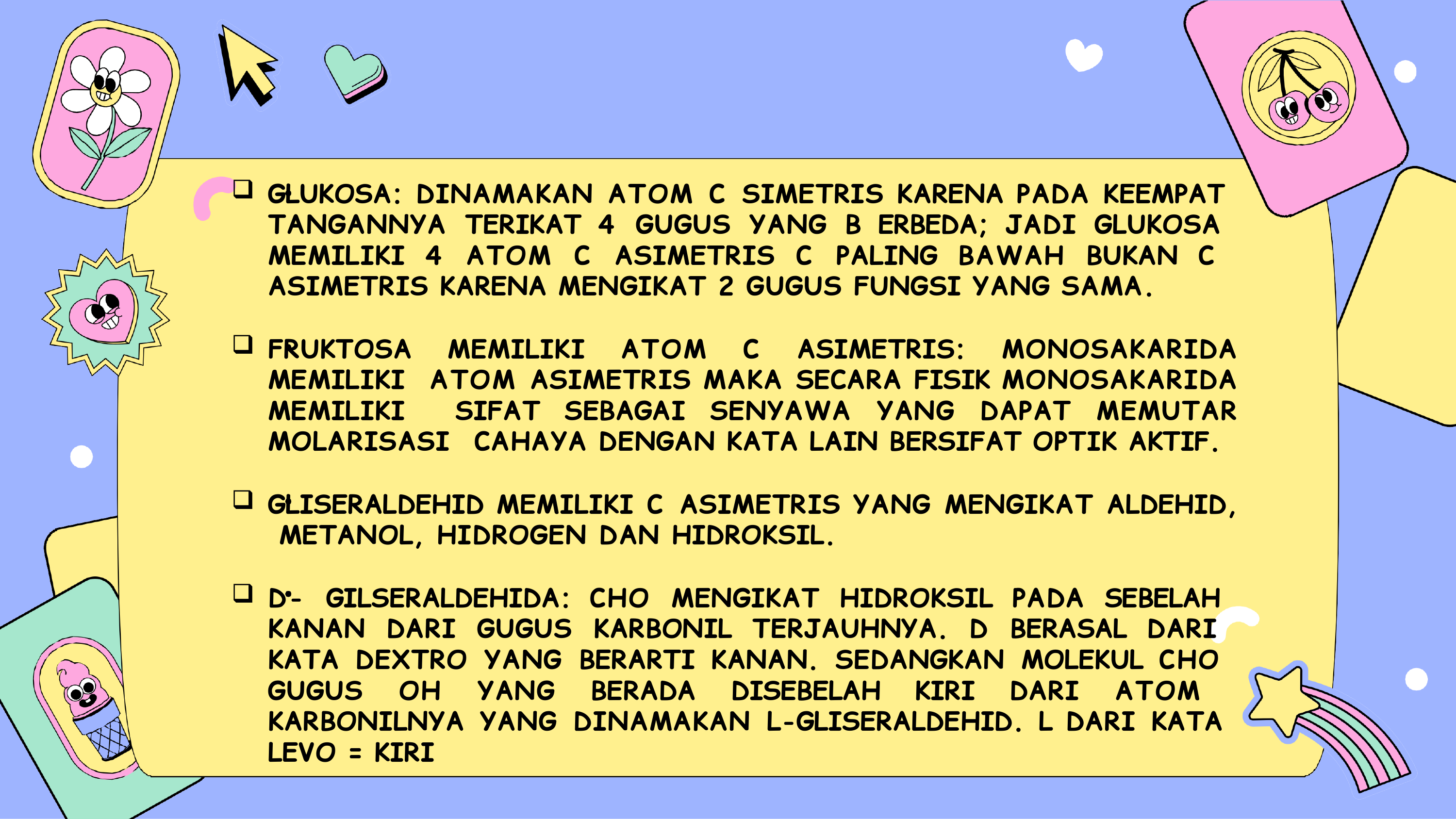

GLUKOSA: DINAMAKAN ATOM C SIMETRIS KARENA PADA KEEMPAT  TANGANNYA TERIKAT 4 GUGUS YANG B ERBEDA; JADI GLUKOSA  MEMILIKI 4 ATOM C ASIMETRIS C PALING BAWAH BUKAN C  ASIMETRIS KARENA MENGIKAT 2 GUGUS FUNGSI YANG SAMA.

FRUKTOSA MEMILIKI ATOM C ASIMETRIS: MONOSAKARIDA MEMILIKI  ATOM ASIMETRIS MAKA SECARA FISIK MONOSAKARIDA MEMILIKI  SIFAT SEBAGAI SENYAWA YANG DAPAT MEMUTAR MOLARISASI  CAHAYA DENGAN KATA LAIN BERSIFAT OPTIK AKTIF.

GLISERALDEHID MEMILIKI C ASIMETRIS YANG MENGIKAT ALDEHID,  METANOL, HIDROGEN DAN HIDROKSIL.

D- GILSERALDEHIDA: CHO MENGIKAT HIDROKSIL PADA SEBELAH  KANAN DARI GUGUS KARBONIL TERJAUHNYA. D BERASAL DARI  KATA DEXTRO YANG BERARTI KANAN. SEDANGKAN MOLEKUL CHO  GUGUS OH YANG BERADA DISEBELAH KIRI DARI ATOM  KARBONILNYA YANG DINAMAKAN L-GLISERALDEHID. L DARI KATA  LEVO = KIRI